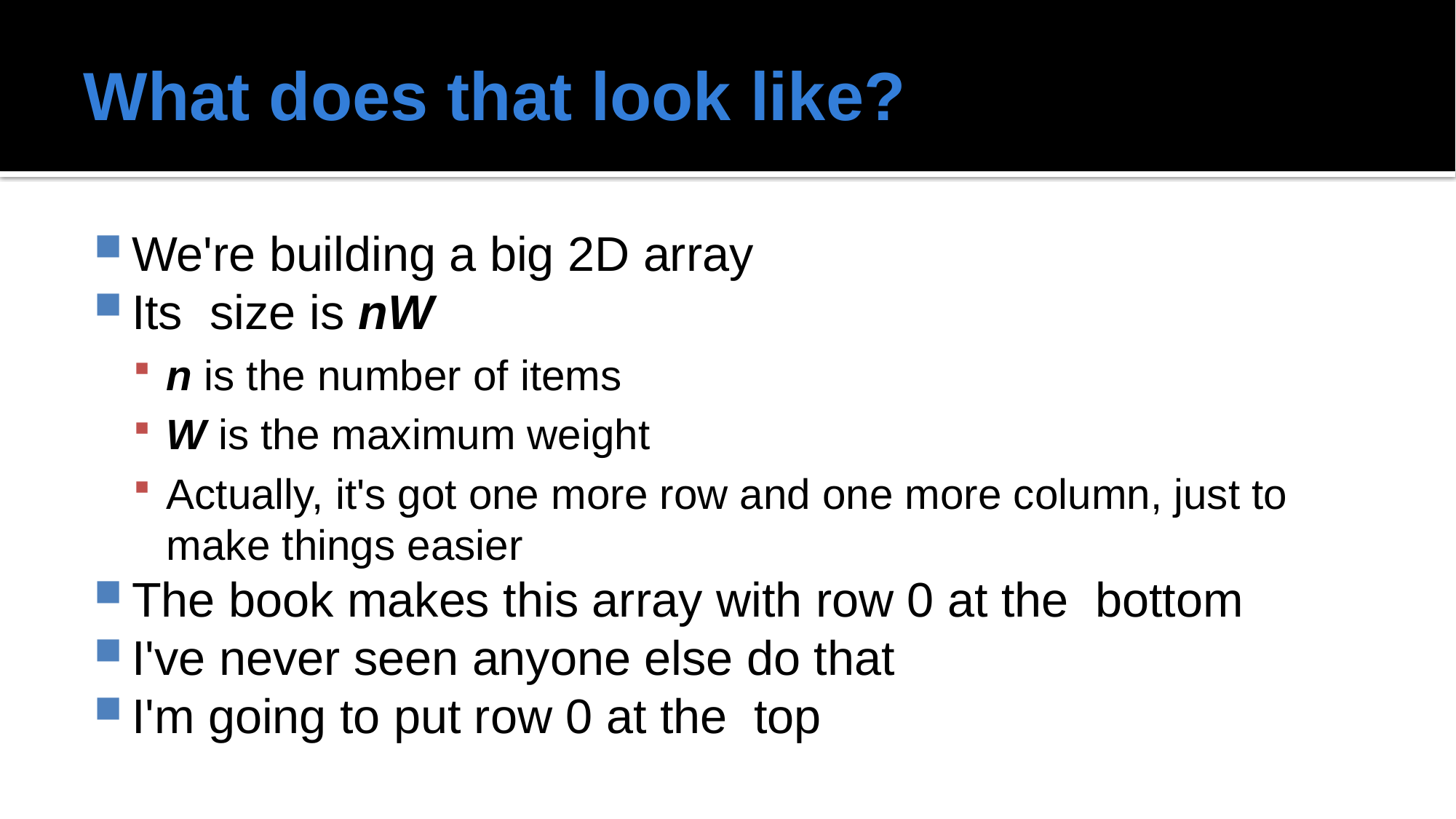

# What does that look like?
We're building a big 2D array
Its  size is nW
n is the number of items
W is the maximum weight
Actually, it's got one more row and one more column, just to make things easier
The book makes this array with row 0 at the  bottom
I've never seen anyone else do that
I'm going to put row 0 at the  top